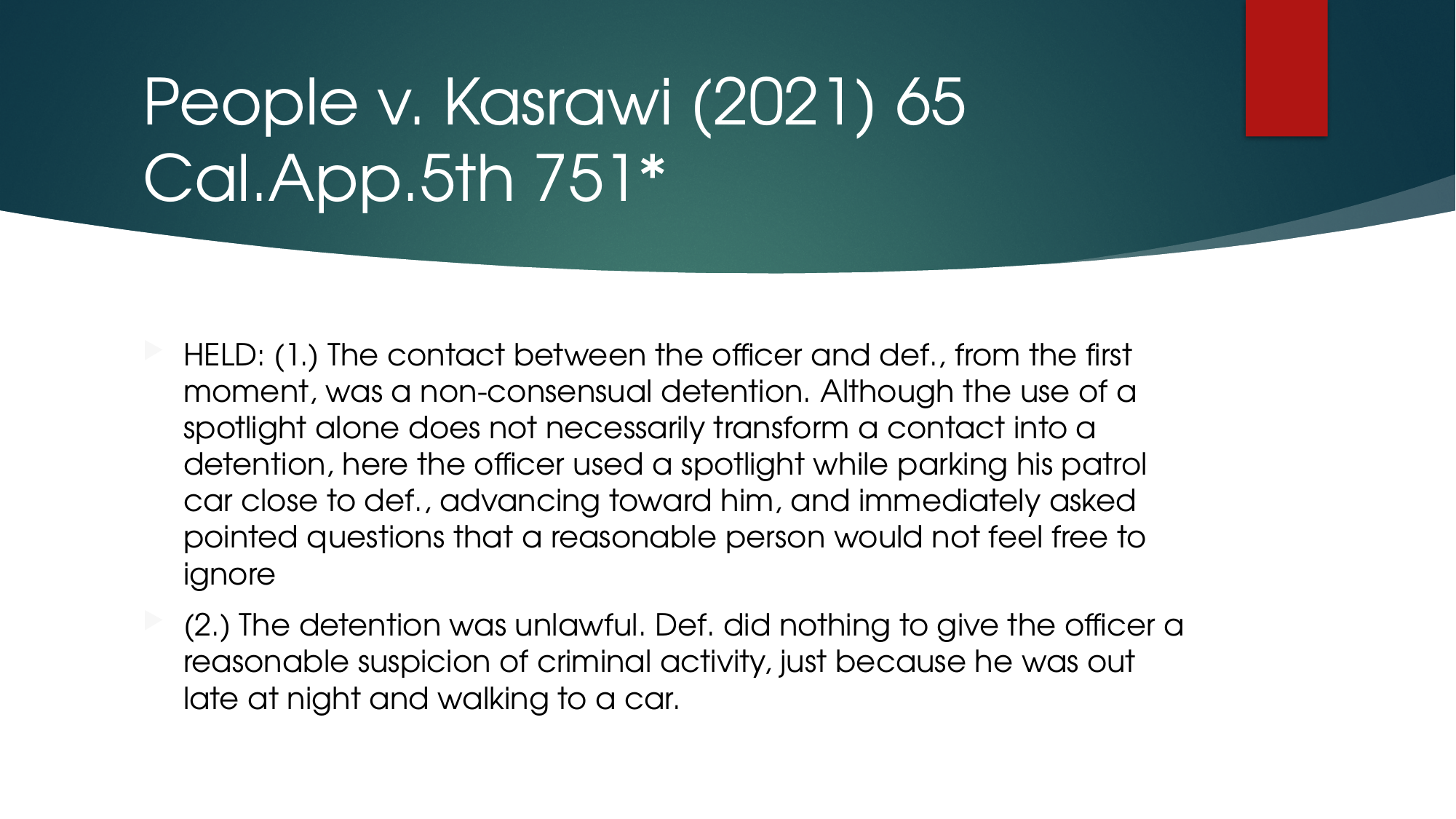

# People v. Kasrawi (2021) 65 Cal.App.5th 751*

HELD: (1.) The contact between the officer and def., from the first moment, was a non-consensual detention. Although the use of a spotlight alone does not necessarily transform a contact into a detention, here the officer used a spotlight while parking his patrol car close to def., advancing toward him, and immediately asked pointed questions that a reasonable person would not feel free to ignore
(2.) The detention was unlawful. Def. did nothing to give the officer a reasonable suspicion of criminal activity, just because he was out late at night and walking to a car.